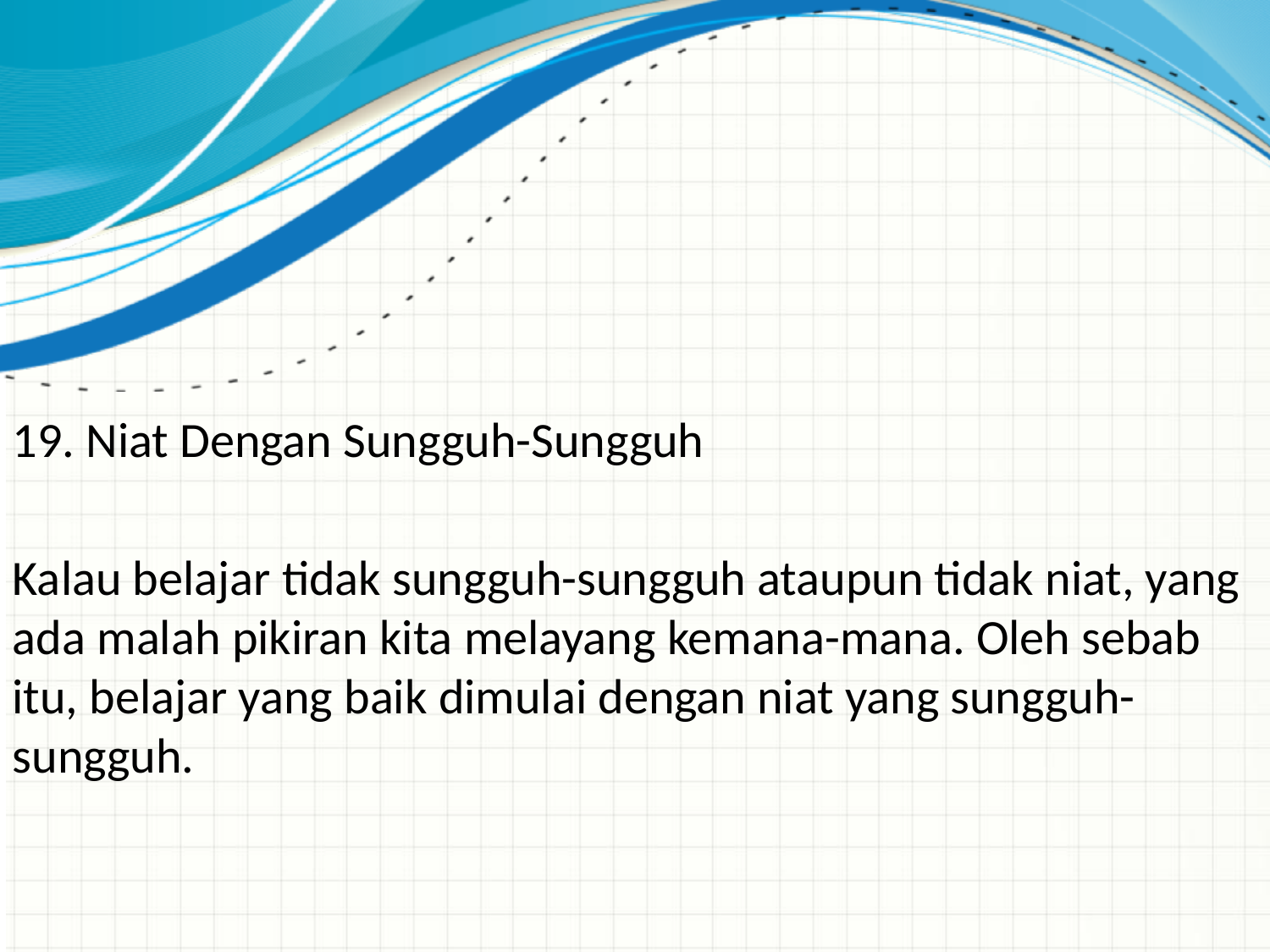

19. Niat Dengan Sungguh-Sungguh

Kalau belajar tidak sungguh-sungguh ataupun tidak niat, yang ada malah pikiran kita melayang kemana-mana. Oleh sebab itu, belajar yang baik dimulai dengan niat yang sungguh-sungguh.